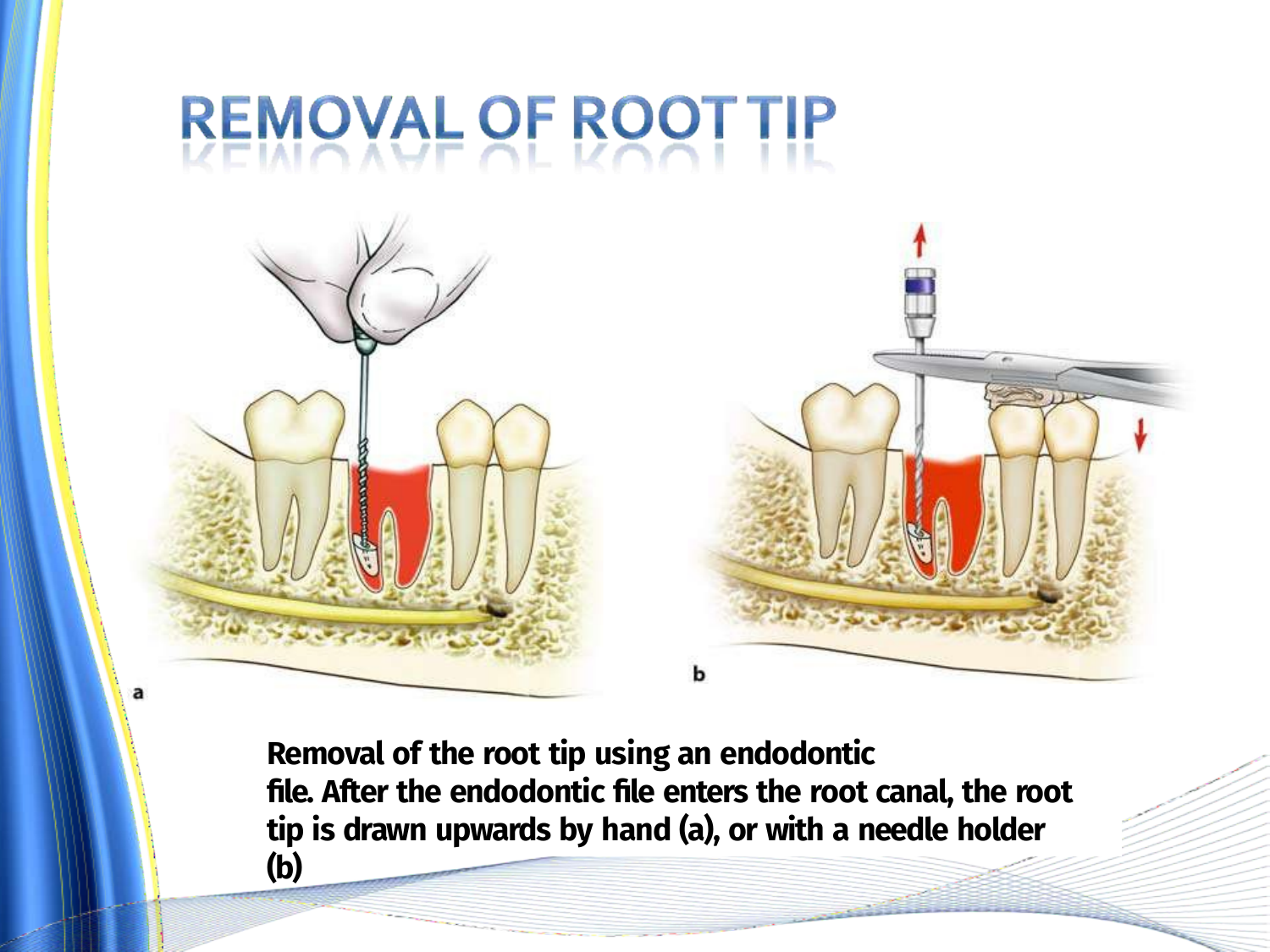

Removal of the root tip using an endodontic
file. After the endodontic file enters the root canal, the root
tip is drawn upwards by hand (a), or with a needle holder (b)